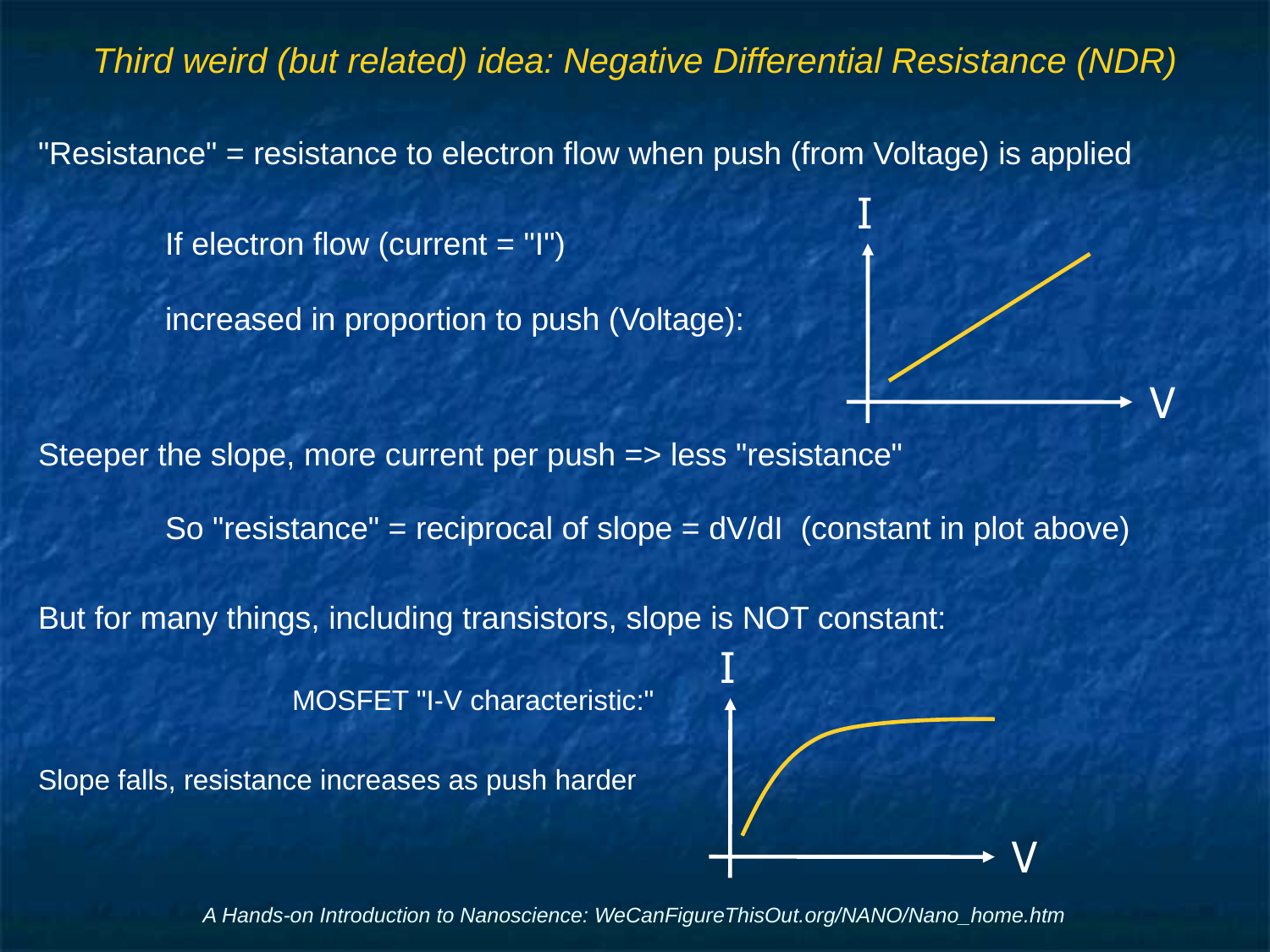

# Third weird (but related) idea: Negative Differential Resistance (NDR)
"Resistance" = resistance to electron flow when push (from Voltage) is applied

	If electron flow (current = "I")

	increased in proportion to push (Voltage):

Steeper the slope, more current per push => less "resistance"

	So "resistance" = reciprocal of slope = dV/dI  (constant in plot above)

But for many things, including transistors, slope is NOT constant:

		MOSFET "I-V characteristic:"

Slope falls, resistance increases as push harder
I

V

I

V

A Hands-on Introduction to Nanoscience: WeCanFigureThisOut.org/NANO/Nano_home.htm